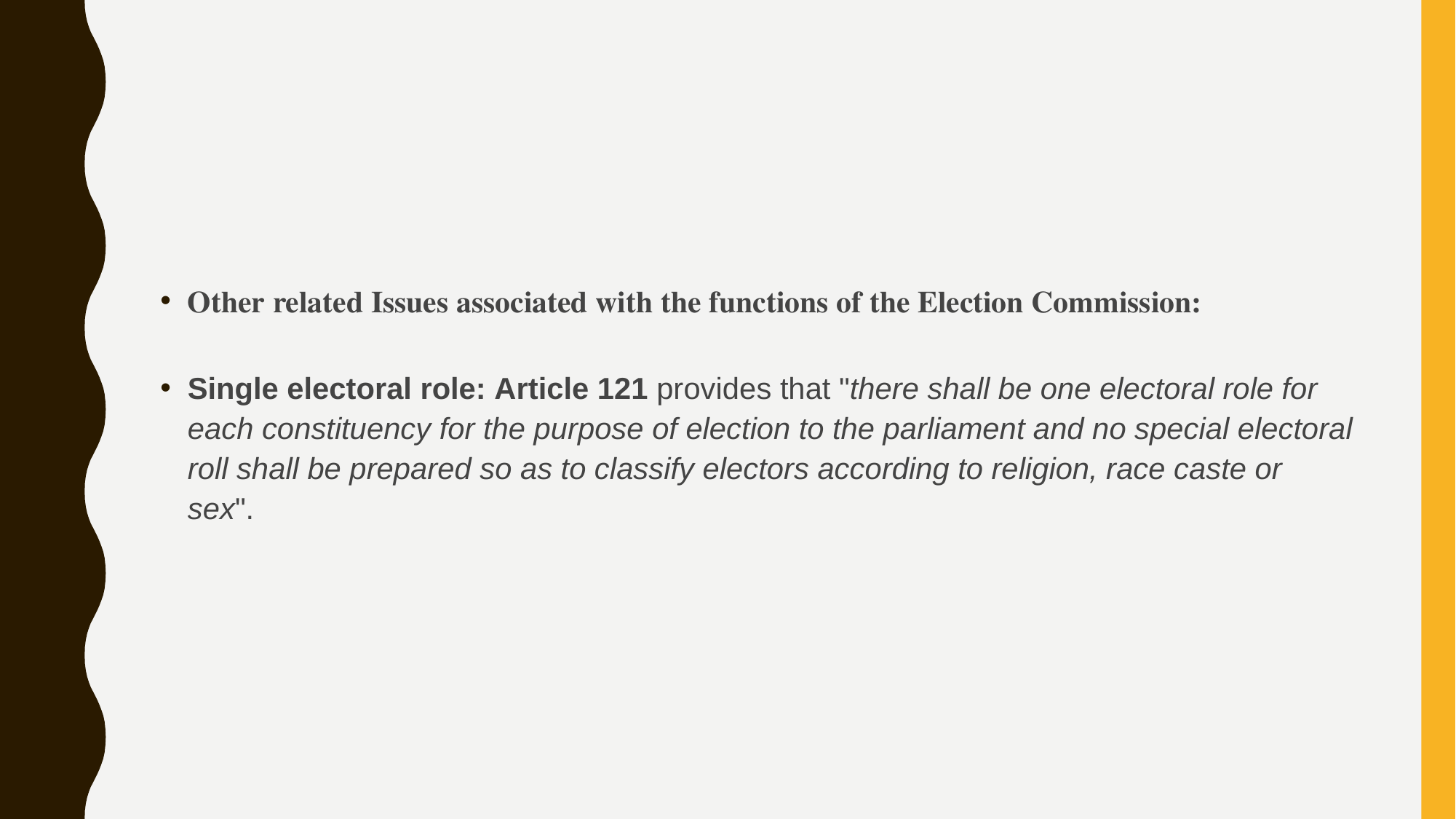

#
Other related Issues associated with the functions of the Election Commission:
Single electoral role: Article 121 provides that "there shall be one electoral role for each constituency for the purpose of election to the parliament and no special electoral roll shall be prepared so as to classify electors according to religion, race caste or sex".